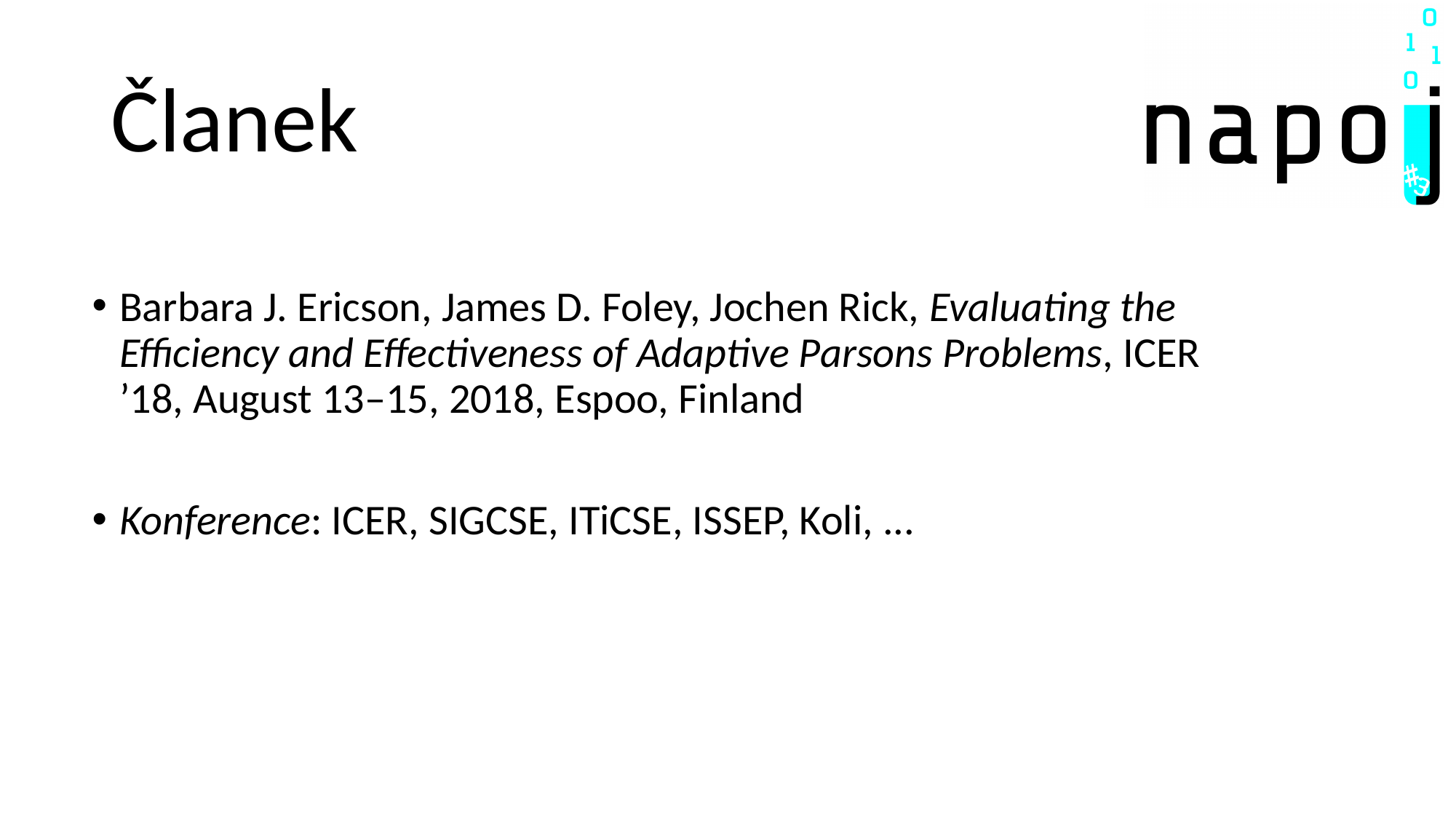

# Članek
Barbara J. Ericson, James D. Foley, Jochen Rick, Evaluating the Efficiency and Effectiveness of Adaptive Parsons Problems, ICER ’18, August 13–15, 2018, Espoo, Finland

Konference: ICER, SIGCSE, ITiCSE, ISSEP, Koli, ...